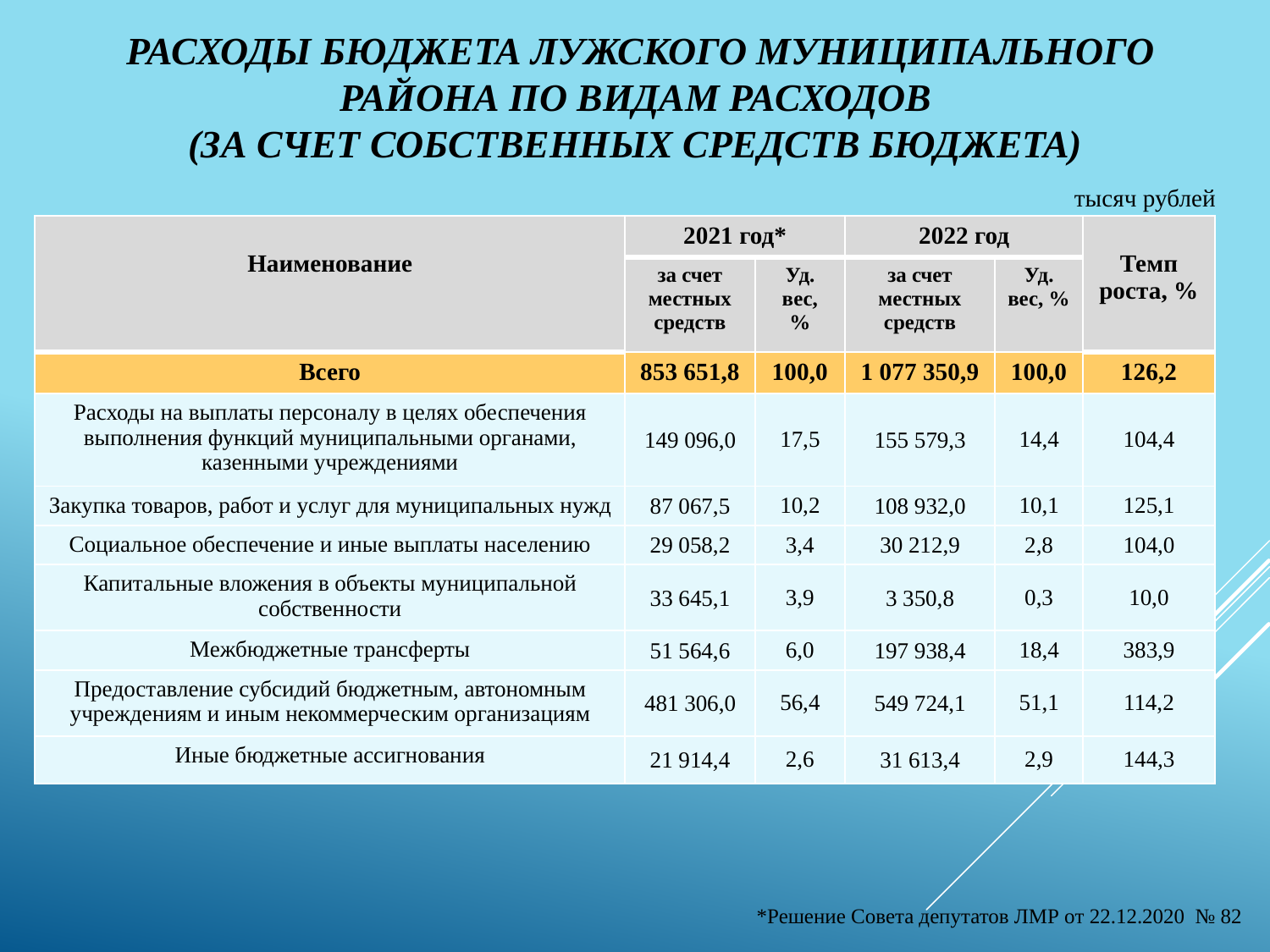

# Расходы бюджета Лужского муниципального района по видам расходов (за счет собственных средств бюджета)
тысяч рублей
| Наименование | 2021 год\* |  | 2022 год |  | Темп роста, % |
| --- | --- | --- | --- | --- | --- |
|  | за счет местных средств | Уд. вес, % | за счет местных средств | Уд. вес, % |  |
| Всего | 853 651,8 | 100,0 | 1 077 350,9 | 100,0 | 126,2 |
| Расходы на выплаты персоналу в целях обеспечения выполнения функций муниципальными органами, казенными учреждениями | 149 096,0 | 17,5 | 155 579,3 | 14,4 | 104,4 |
| Закупка товаров, работ и услуг для муниципальных нужд | 87 067,5 | 10,2 | 108 932,0 | 10,1 | 125,1 |
| Социальное обеспечение и иные выплаты населению | 29 058,2 | 3,4 | 30 212,9 | 2,8 | 104,0 |
| Капитальные вложения в объекты муниципальной собственности | 33 645,1 | 3,9 | 3 350,8 | 0,3 | 10,0 |
| Межбюджетные трансферты | 51 564,6 | 6,0 | 197 938,4 | 18,4 | 383,9 |
| Предоставление субсидий бюджетным, автономным учреждениям и иным некоммерческим организациям | 481 306,0 | 56,4 | 549 724,1 | 51,1 | 114,2 |
| Иные бюджетные ассигнования | 21 914,4 | 2,6 | 31 613,4 | 2,9 | 144,3 |
*Решение Совета депутатов ЛМР от 22.12.2020  № 82